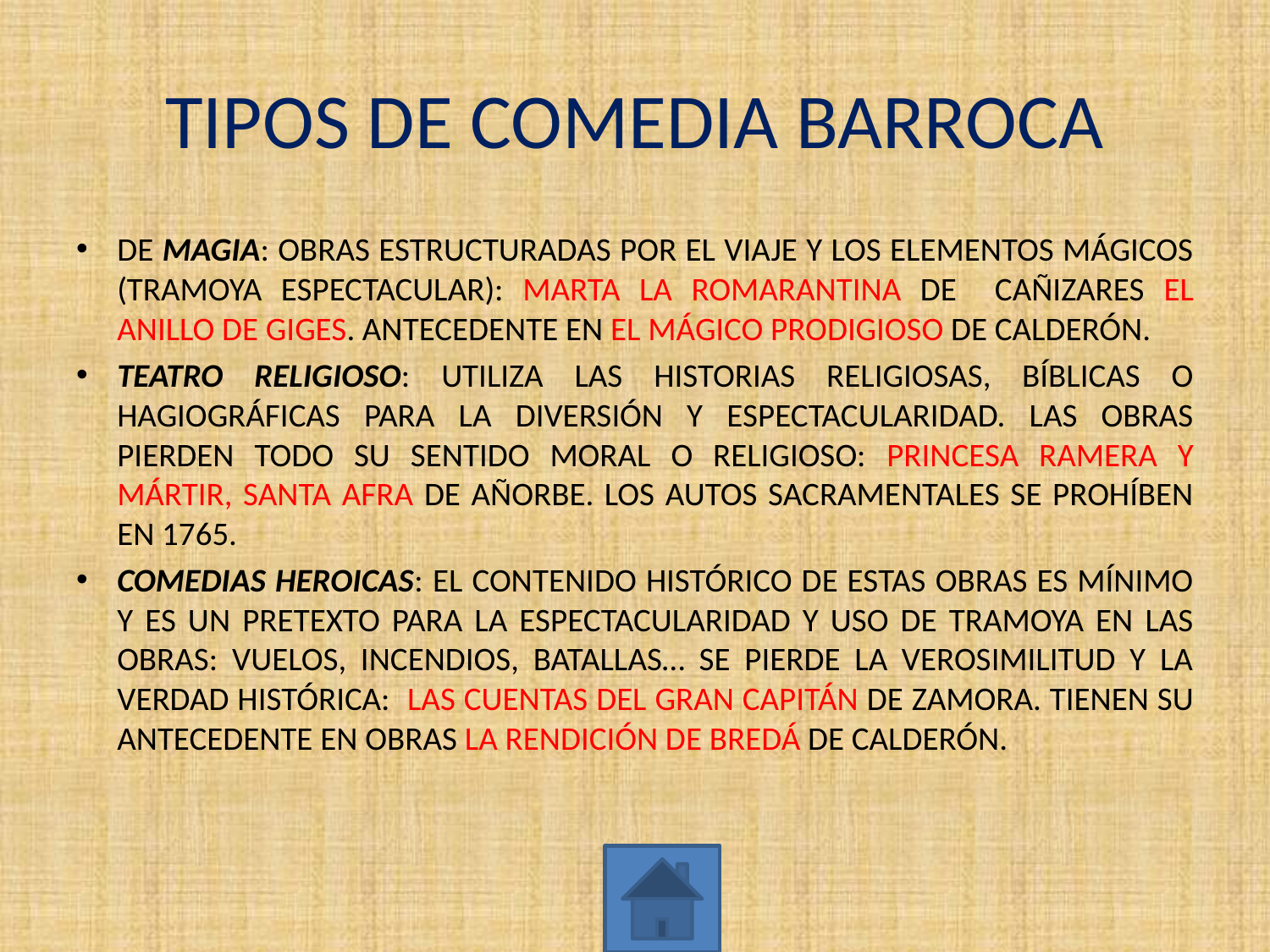

# TIPOS DE COMEDIA BARROCA
DE MAGIA: OBRAS ESTRUCTURADAS POR EL VIAJE Y LOS ELEMENTOS MÁGICOS (TRAMOYA ESPECTACULAR): MARTA LA ROMARANTINA DE  CAÑIZARES EL ANILLO DE GIGES. ANTECEDENTE EN EL MÁGICO PRODIGIOSO DE CALDERÓN.
TEATRO RELIGIOSO: UTILIZA LAS HISTORIAS RELIGIOSAS, BÍBLICAS O HAGIOGRÁFICAS PARA LA DIVERSIÓN Y ESPECTACULARIDAD. LAS OBRAS PIERDEN TODO SU SENTIDO MORAL O RELIGIOSO: PRINCESA RAMERA Y MÁRTIR, SANTA AFRA DE AÑORBE. LOS AUTOS SACRAMENTALES SE PROHÍBEN EN 1765.
COMEDIAS HEROICAS: EL CONTENIDO HISTÓRICO DE ESTAS OBRAS ES MÍNIMO Y ES UN PRETEXTO PARA LA ESPECTACULARIDAD Y USO DE TRAMOYA EN LAS OBRAS: VUELOS, INCENDIOS, BATALLAS… SE PIERDE LA VEROSIMILITUD Y LA VERDAD HISTÓRICA:  LAS CUENTAS DEL GRAN CAPITÁN DE ZAMORA. TIENEN SU ANTECEDENTE EN OBRAS LA RENDICIÓN DE BREDÁ DE CALDERÓN.